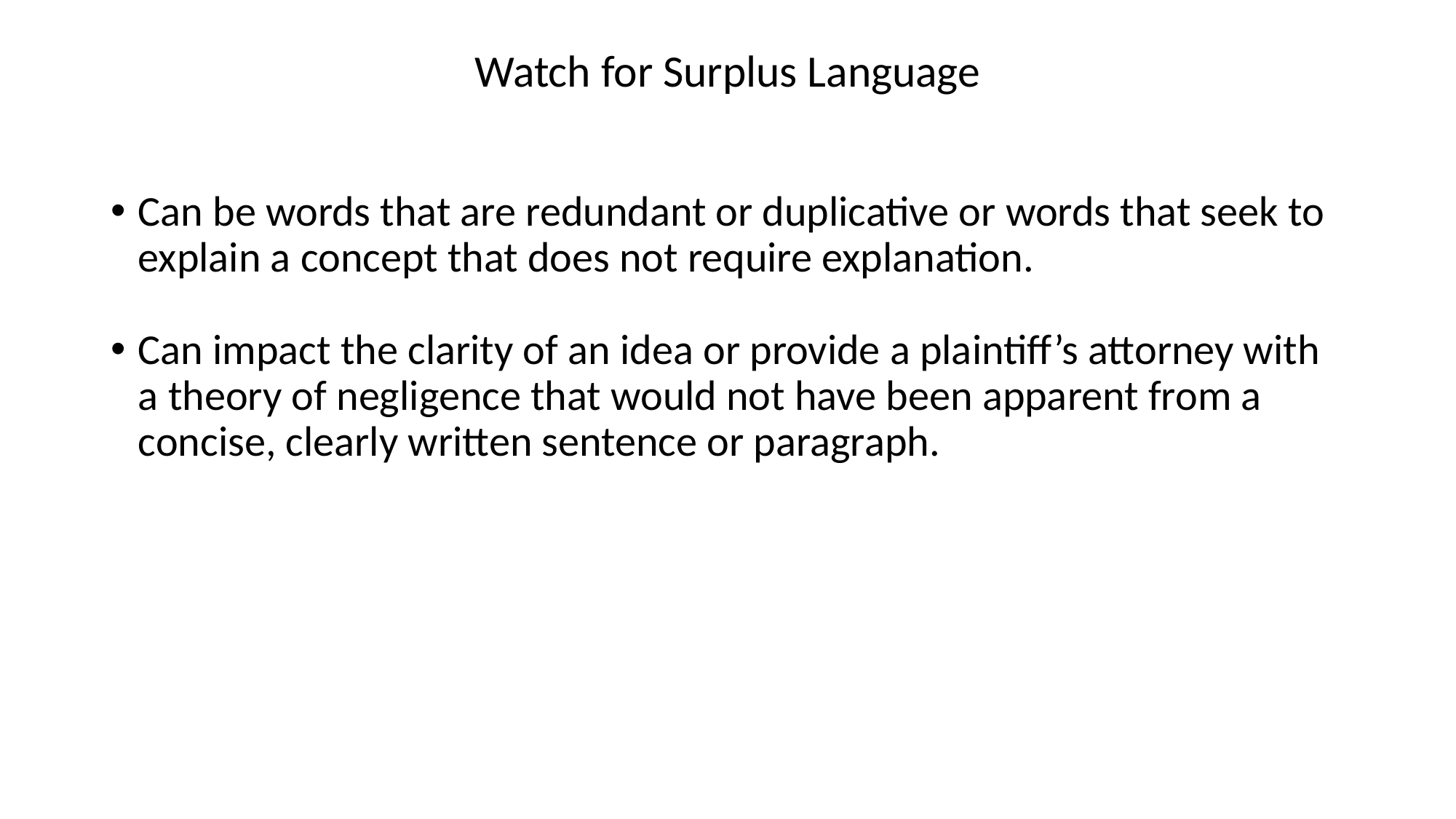

# Watch for Surplus Language
Can be words that are redundant or duplicative or words that seek to explain a concept that does not require explanation.

Can impact the clarity of an idea or provide a plaintiff’s attorney with a theory of negligence that would not have been apparent from a concise, clearly written sentence or paragraph.